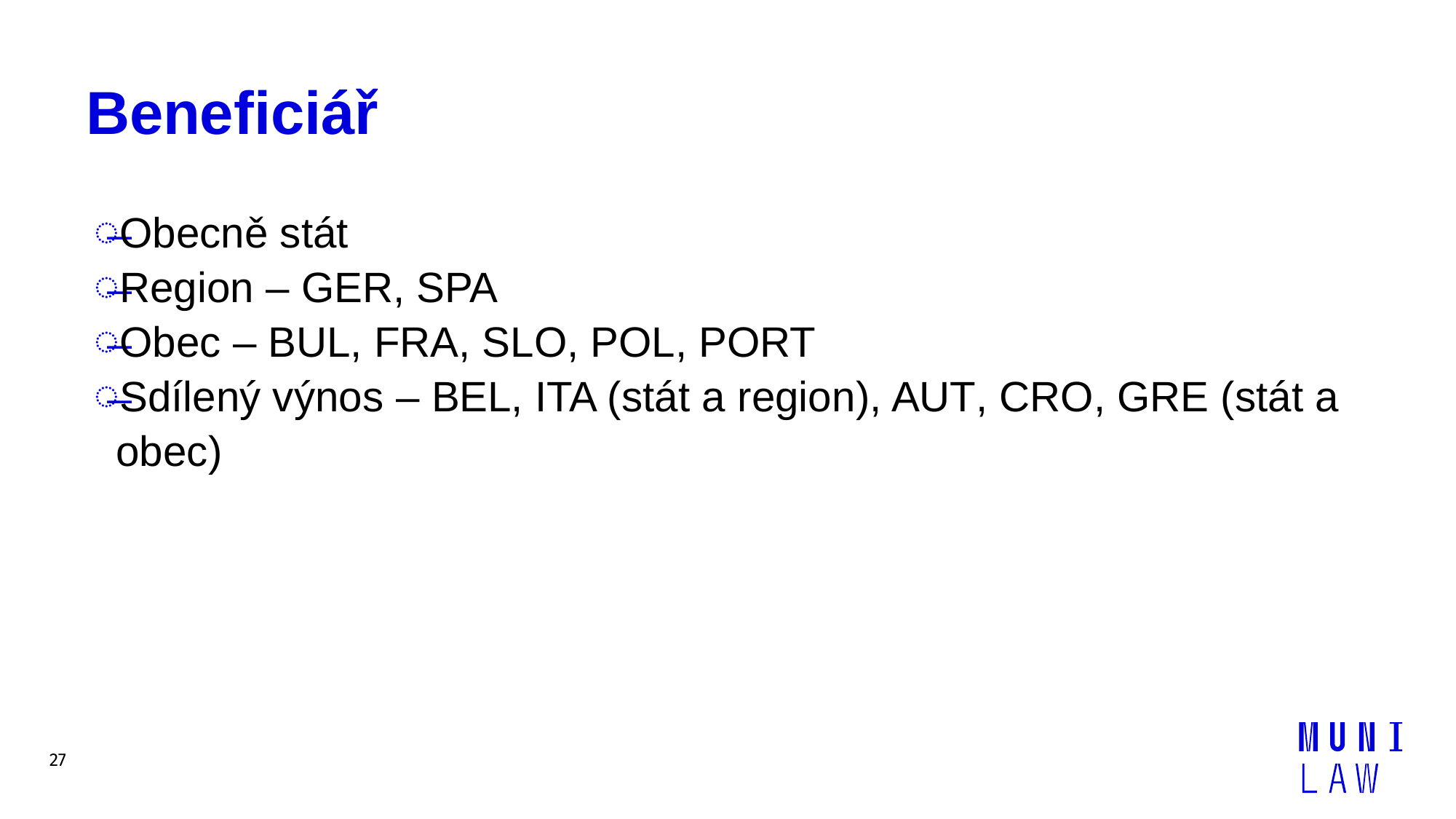

# Beneficiář
Obecně stát
Region – GER, SPA
Obec – BUL, FRA, SLO, POL, PORT
Sdílený výnos – BEL, ITA (stát a region), AUT, CRO, GRE (stát a obec)
27